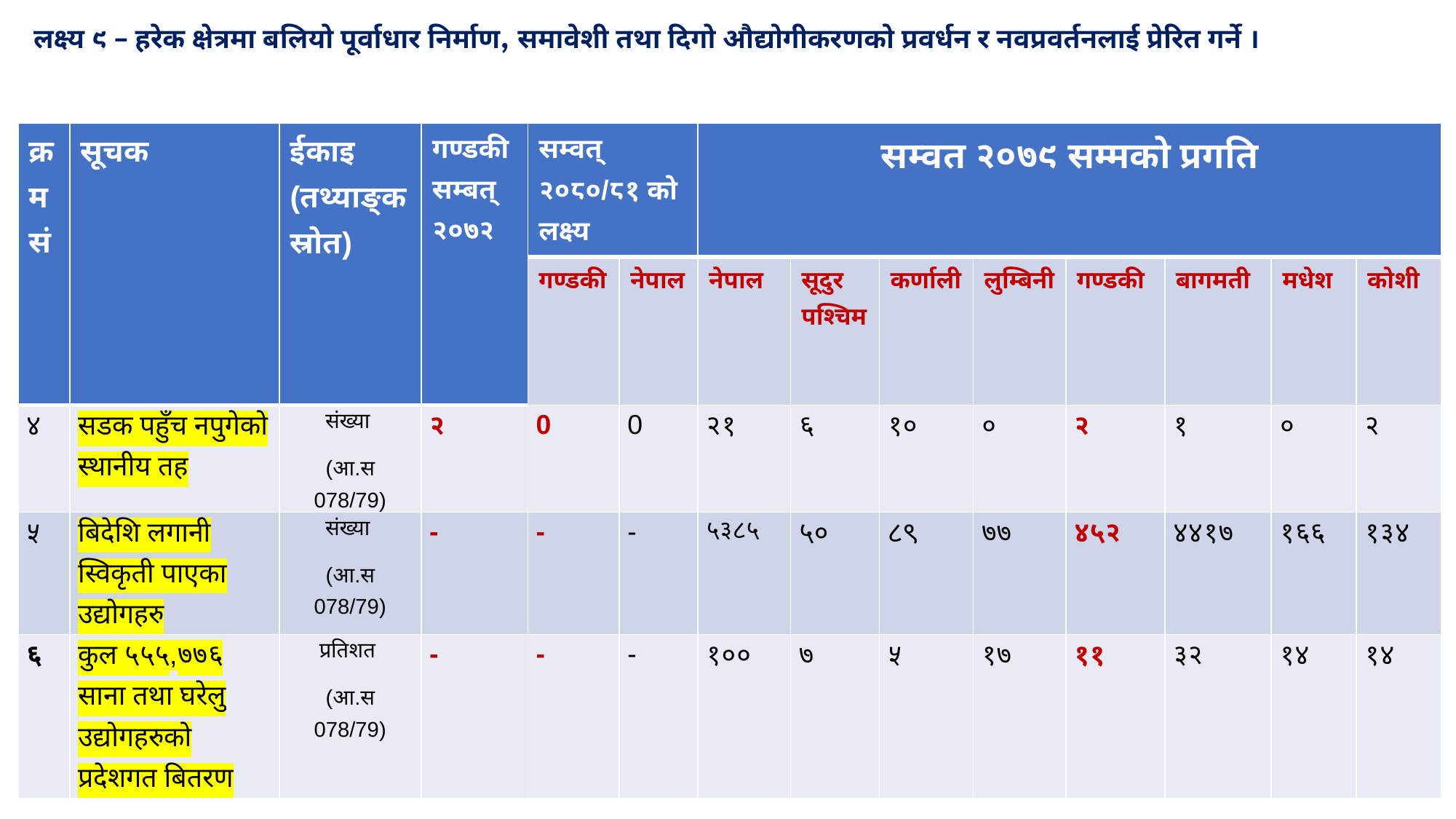

लक्ष्य ९ – हरेक क्षेत्रमा बलियो पूर्वाधार निर्माण, समावेशी तथा दिगो औद्योगीकरणको प्रवर्धन र नवप्रवर्तनलाई प्रेरित गर्ने ।
#
| क्रमसं | सूचक | ईकाइ (तथ्याङ्क स्रोत) | गण्डकी सम्बत् २०७२ | सम्वत् २०८०/८१ को लक्ष्य |  | सम्वत २०७९ सम्मको प्रगति |  |  |  |  |  |  |  |
| --- | --- | --- | --- | --- | --- | --- | --- | --- | --- | --- | --- | --- | --- |
|  |  |  |  | गण्डकी | नेपाल | नेपाल | सूदुर पश्चिम | कर्णाली | लुम्बिनी | गण्डकी | बागमती | मधेश | कोशी |
| ४ | सडक पहुँच नपुगेको स्थानीय तह | संख्या (आ.स 078/79) | २ | 0 | 0 | २१ | ६ | १० | ० | २ | १ | ० | २ |
| ५ | बिदेशि लगानी स्विकृती पाएका उद्योगहरु | संख्या (आ.स 078/79) | - | - | - | ५३८५ | ५० | ८९ | ७७ | ४५२ | ४४१७ | १६६ | १३४ |
| ६ | कुल ५५५,७७६ साना तथा घरेलु उद्योगहरुको प्रदेशगत बितरण | प्रतिशत (आ.स 078/79) | - | - | - | १०० | ७ | ५ | १७ | ११ | ३२ | १४ | १४ |